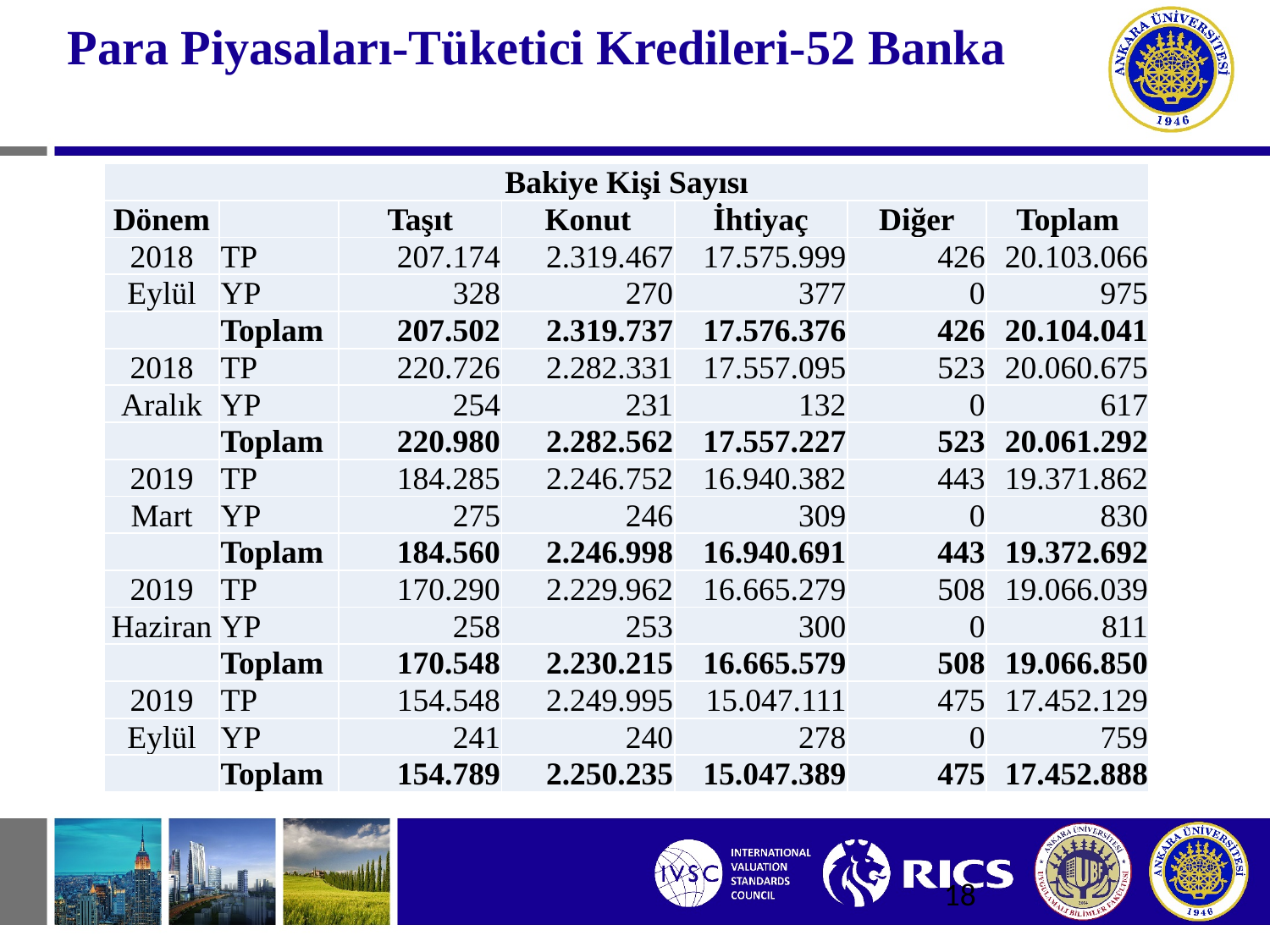

# Para Piyasaları-Tüketici Kredileri-52 Banka
| Bakiye Kişi Sayısı |  |  |  |  |  |  |
| --- | --- | --- | --- | --- | --- | --- |
| Dönem |  | Taşıt | Konut | İhtiyaç | Diğer | Toplam |
| 2018 | TP | 207.174 | 2.319.467 | 17.575.999 | 426 | 20.103.066 |
| Eylül | YP | 328 | 270 | 377 | 0 | 975 |
|  | Toplam | 207.502 | 2.319.737 | 17.576.376 | 426 | 20.104.041 |
| 2018 | TP | 220.726 | 2.282.331 | 17.557.095 | 523 | 20.060.675 |
| Aralık | YP | 254 | 231 | 132 | 0 | 617 |
|  | Toplam | 220.980 | 2.282.562 | 17.557.227 | 523 | 20.061.292 |
| 2019 | TP | 184.285 | 2.246.752 | 16.940.382 | 443 | 19.371.862 |
| Mart | YP | 275 | 246 | 309 | 0 | 830 |
|  | Toplam | 184.560 | 2.246.998 | 16.940.691 | 443 | 19.372.692 |
| 2019 | TP | 170.290 | 2.229.962 | 16.665.279 | 508 | 19.066.039 |
| Haziran | YP | 258 | 253 | 300 | 0 | 811 |
|  | Toplam | 170.548 | 2.230.215 | 16.665.579 | 508 | 19.066.850 |
| 2019 | TP | 154.548 | 2.249.995 | 15.047.111 | 475 | 17.452.129 |
| Eylül | YP | 241 | 240 | 278 | 0 | 759 |
|  | Toplam | 154.789 | 2.250.235 | 15.047.389 | 475 | 17.452.888 |
18